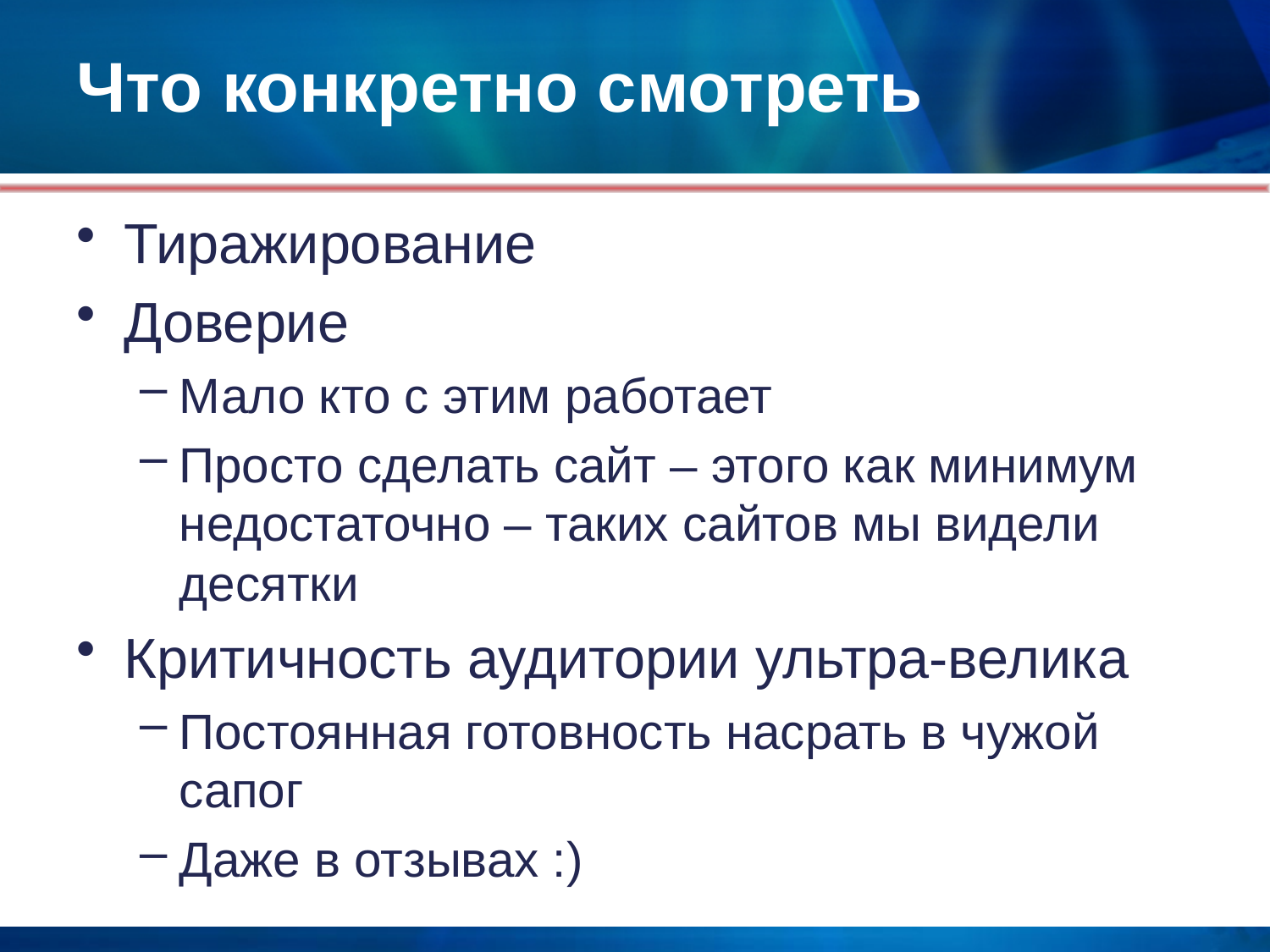

# Что конкретно смотреть
Тиражирование
Доверие
Мало кто с этим работает
Просто сделать сайт – этого как минимум недостаточно – таких сайтов мы видели десятки
Критичность аудитории ультра-велика
Постоянная готовность насрать в чужой сапог
Даже в отзывах :)